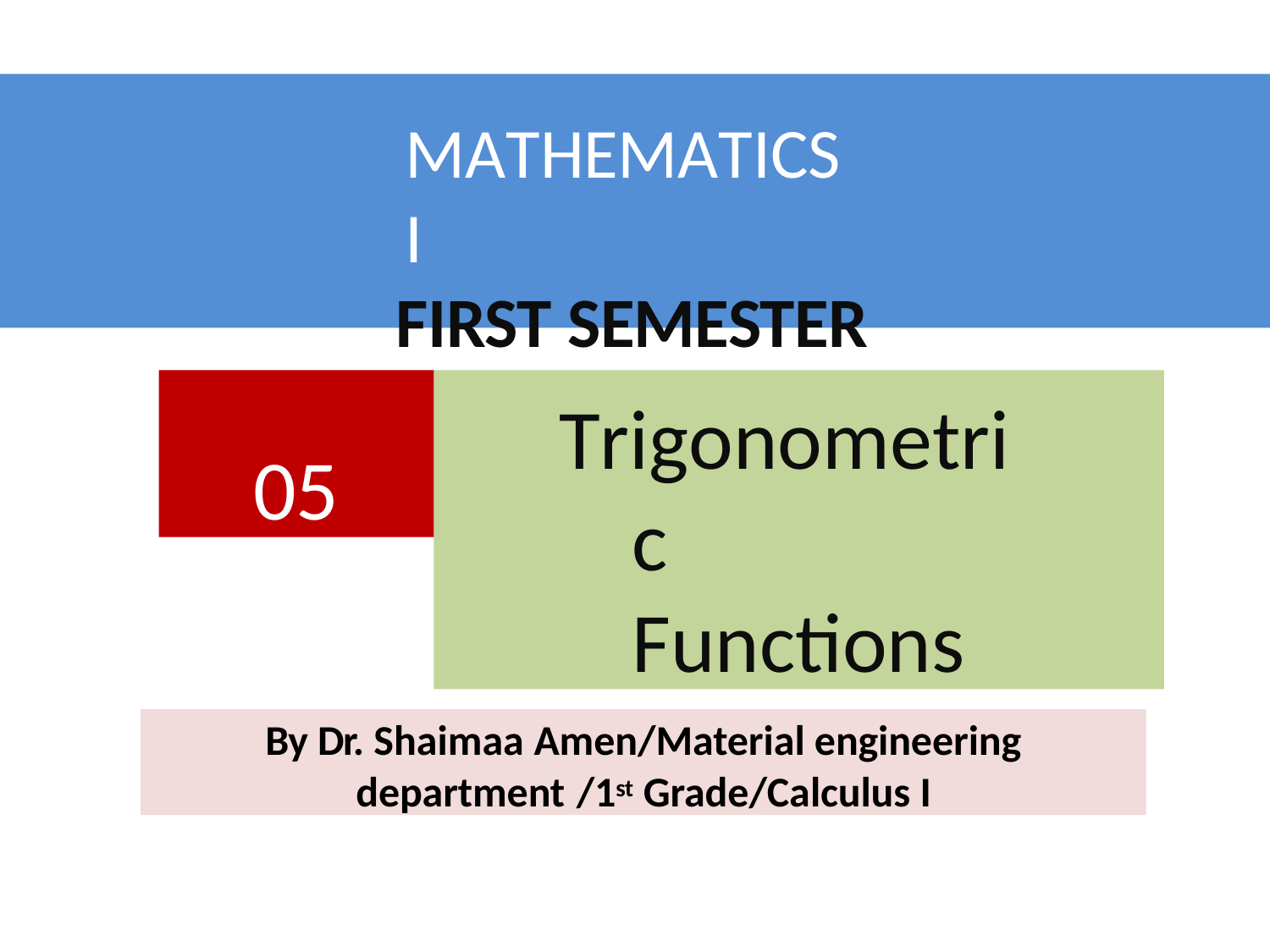

MATHEMATICS I
FIRST SEMESTER
05
Trigonometric  Functions
By Dr. Shaimaa Amen/Material engineering
department /1st Grade/Calculus I